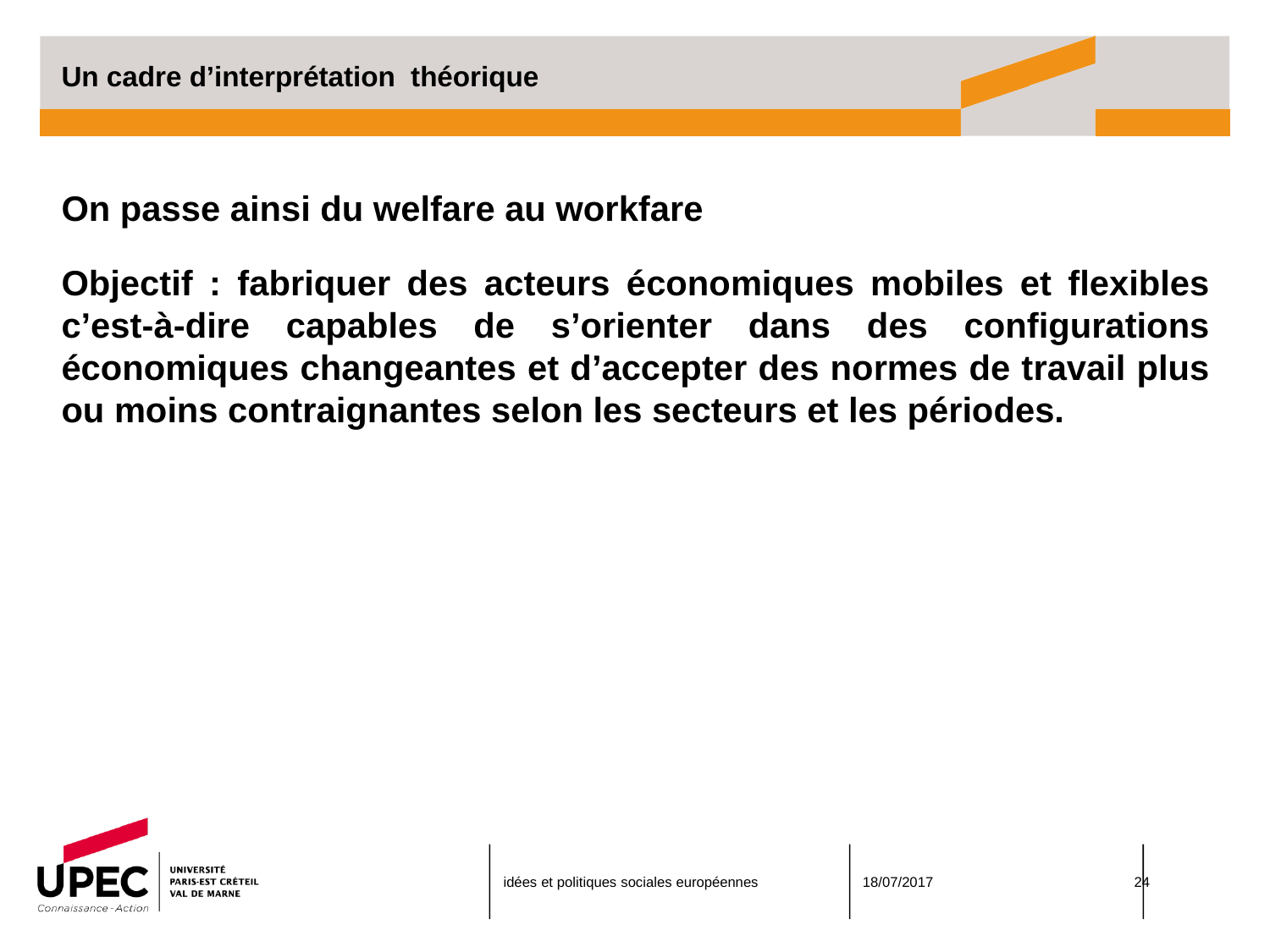

# Un cadre d’interprétation  théorique
On passe ainsi du welfare au workfare
Objectif : fabriquer des acteurs économiques mobiles et flexibles c’est-à-dire capables de s’orienter dans des configurations économiques changeantes et d’accepter des normes de travail plus ou moins contraignantes selon les secteurs et les périodes.

idées et politiques sociales européennes
18/07/2017